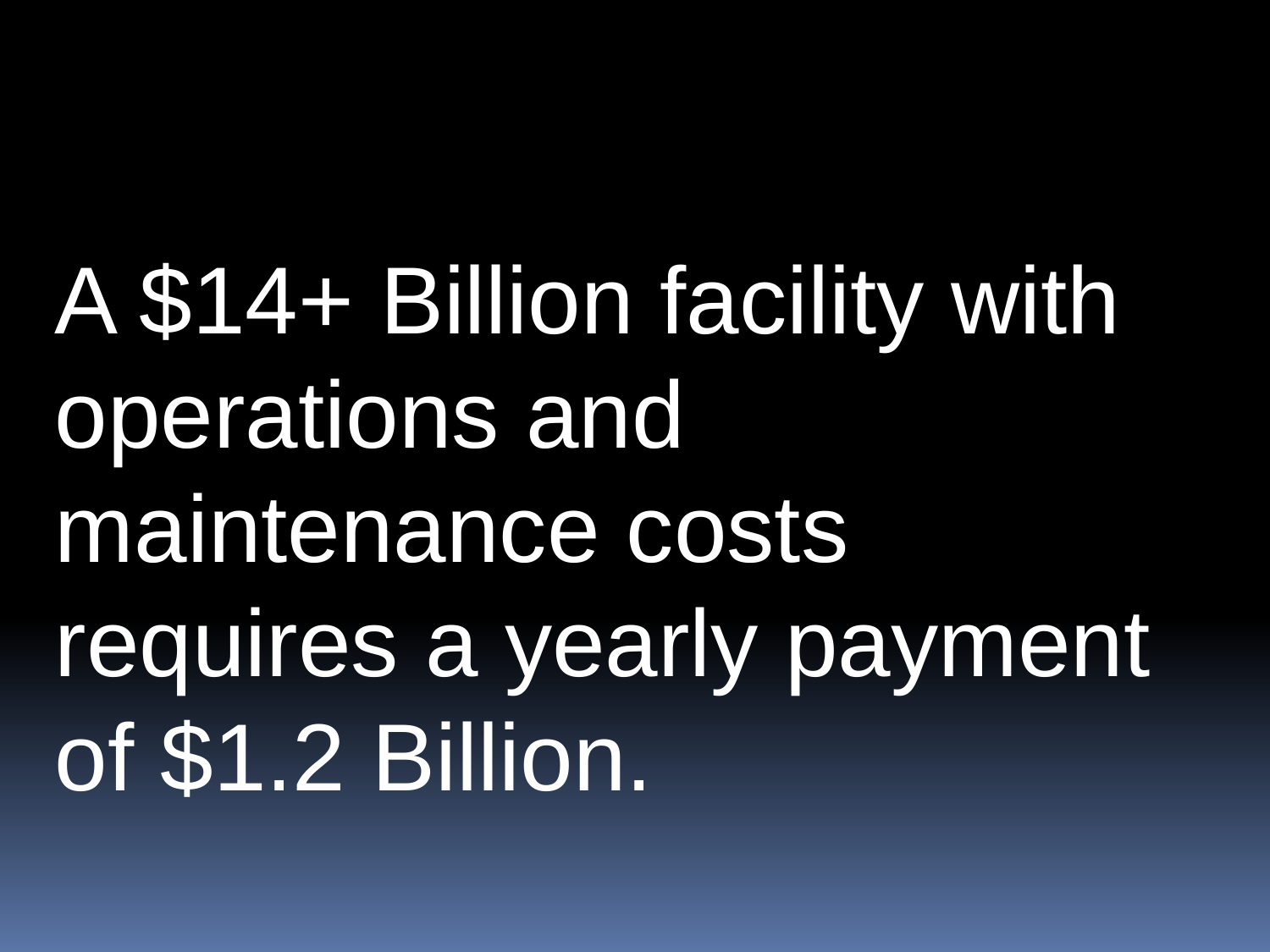

A $14+ Billion facility with operations and maintenance costs  requires a yearly payment of $1.2 Billion.